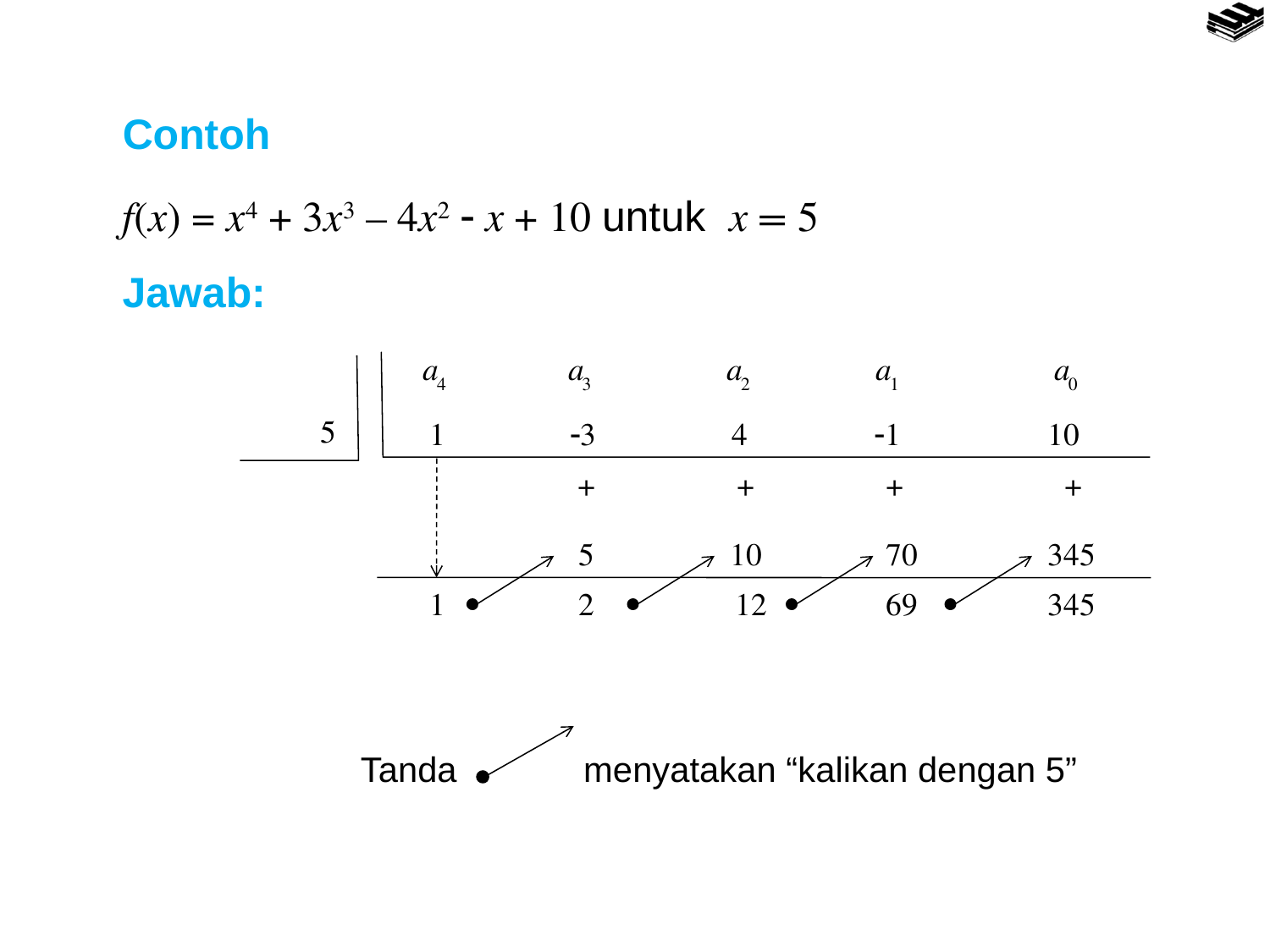

Contoh
f(x) = x4 + 3x3 – 4x2 − x + 10 untuk  x = 5
Jawab:
a
4
a
3
a
2
a
1
a
0

5
1
−3
4
−1
10
+
+
+
+
5
10
70
345
•
•
•
•
1
2
12
69
345

•
Tanda             menyatakan “kalikan dengan 5”